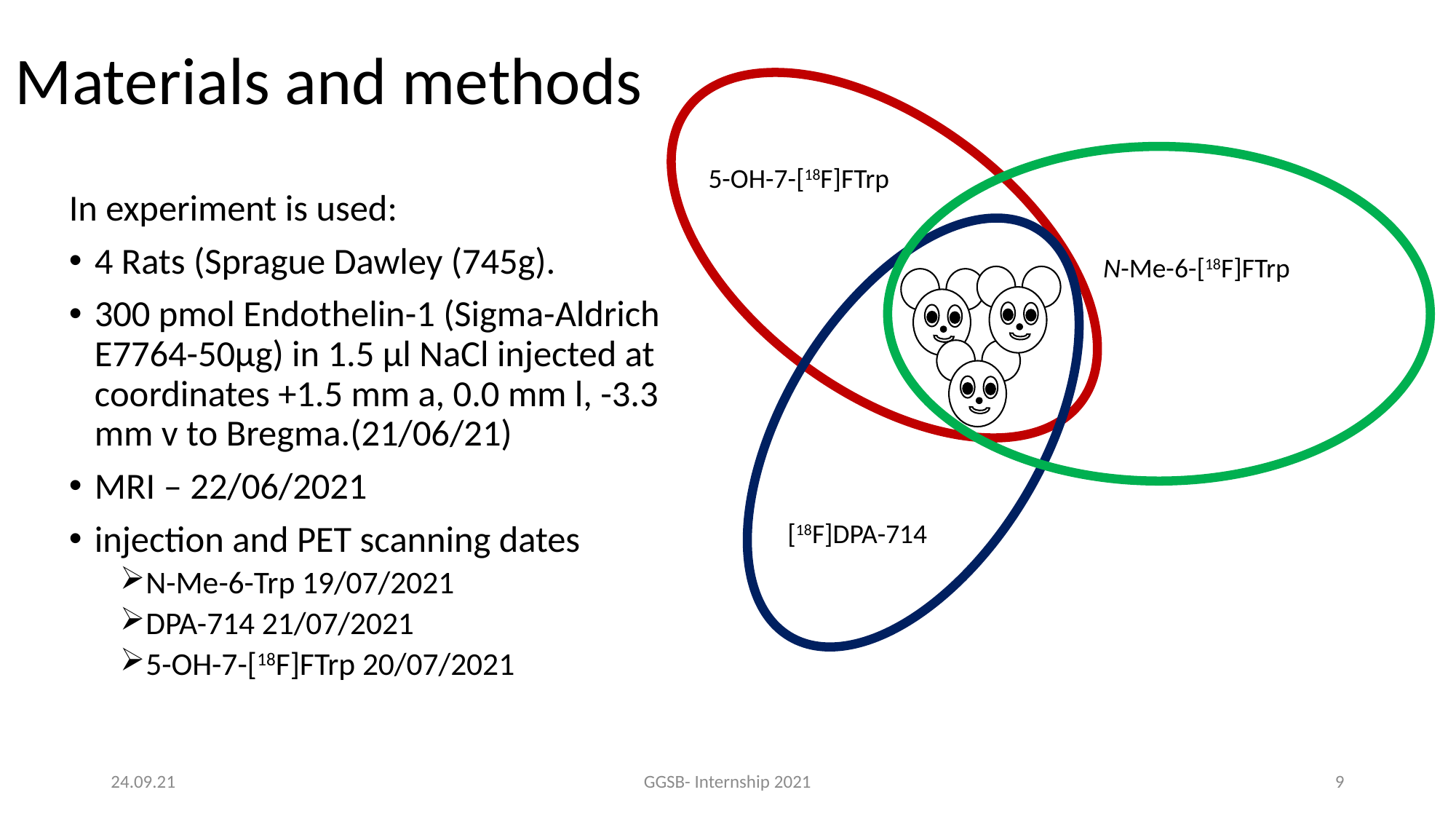

# Materials and methods

5-OH-7-[18F]FTrp
In experiment is used:
4 Rats (Sprague Dawley (745g).
300 pmol Endothelin-1 (Sigma-Aldrich E7764-50µg) in 1.5 µl NaCl injected at coordinates +1.5 mm a, 0.0 mm l, -3.3 mm v to Bregma.(21/06/21)
MRI – 22/06/2021
injection and PET scanning dates
N-Me-6-Trp 19/07/2021
DPA-714 21/07/2021
5-OH-7-[18F]FTrp 20/07/2021

N-Me-6-[18F]FTrp

[18F]DPA-714
24.09.21
GGSB- Internship 2021
9